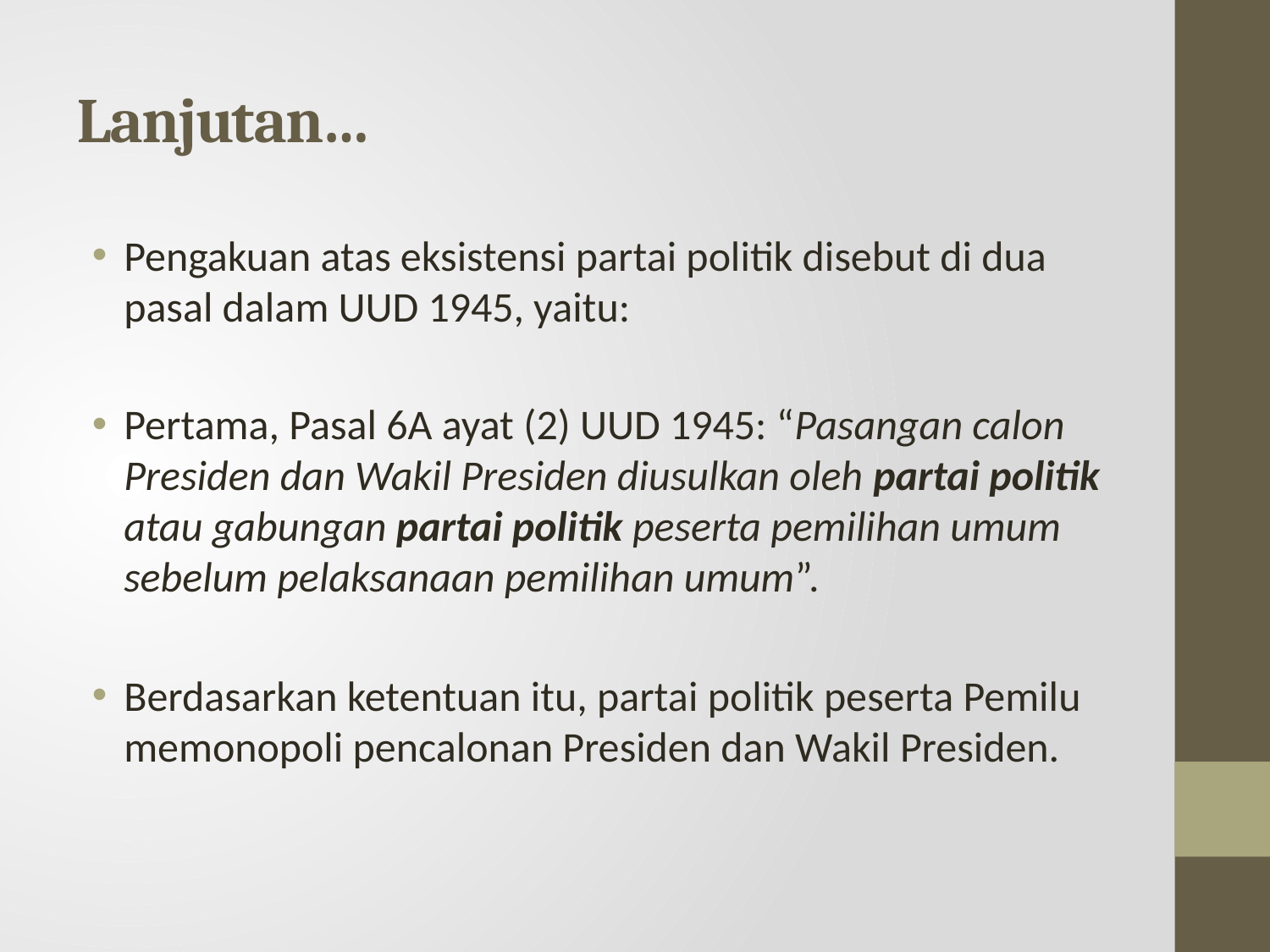

# Lanjutan…
Pengakuan atas eksistensi partai politik disebut di dua pasal dalam UUD 1945, yaitu:

Pertama, Pasal 6A ayat (2) UUD 1945: “Pasangan calon Presiden dan Wakil Presiden diusulkan oleh partai politik atau gabungan partai politik peserta pemilihan umum sebelum pelaksanaan pemilihan umum”.

Berdasarkan ketentuan itu, partai politik peserta Pemilu memonopoli pencalonan Presiden dan Wakil Presiden.